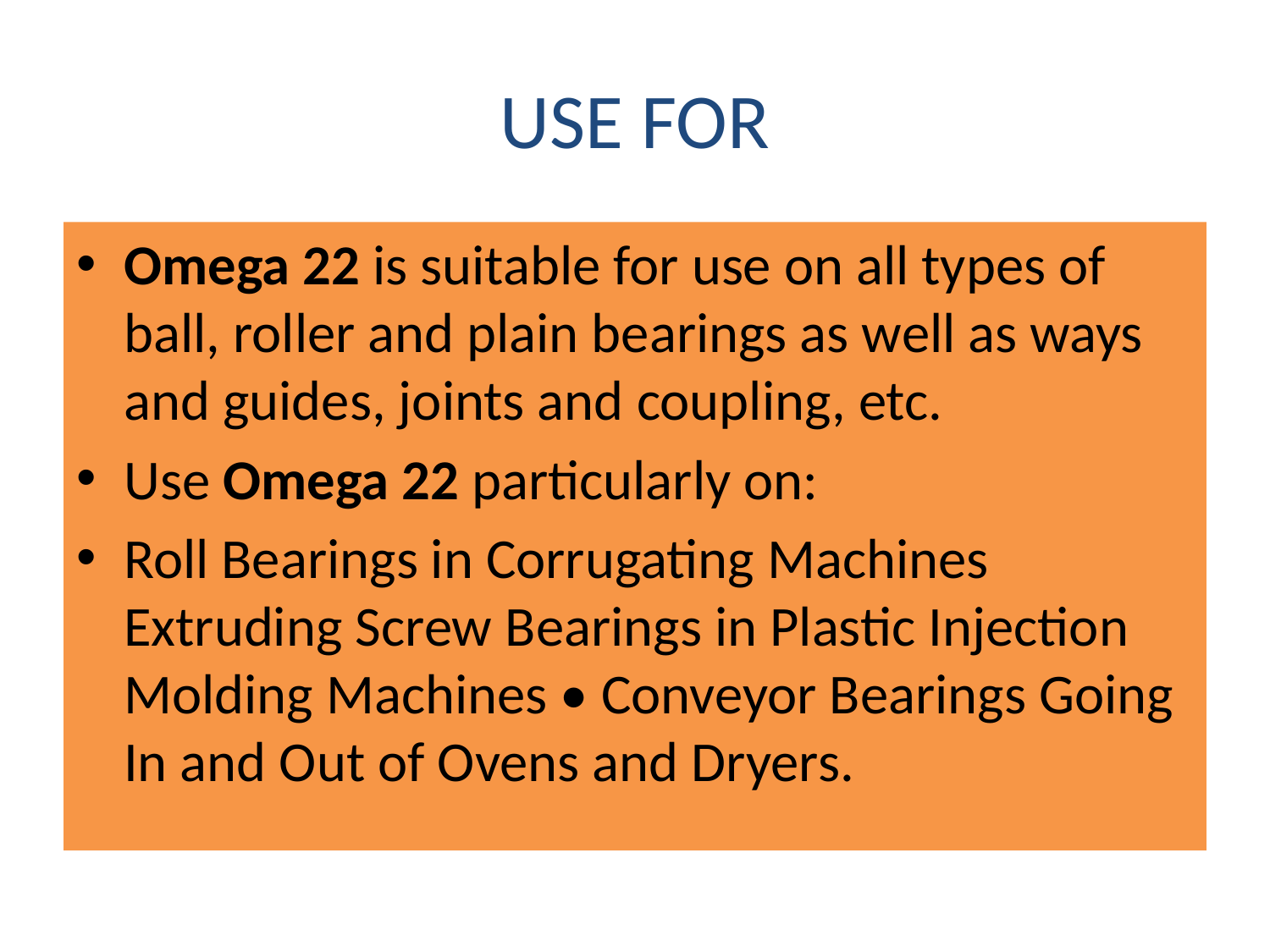

# USE FOR
Omega 22 is suitable for use on all types of ball, roller and plain bearings as well as ways and guides, joints and coupling, etc.
Use Omega 22 particularly on:
Roll Bearings in Corrugating Machines Extruding Screw Bearings in Plastic Injection Molding Machines • Conveyor Bearings Going In and Out of Ovens and Dryers.